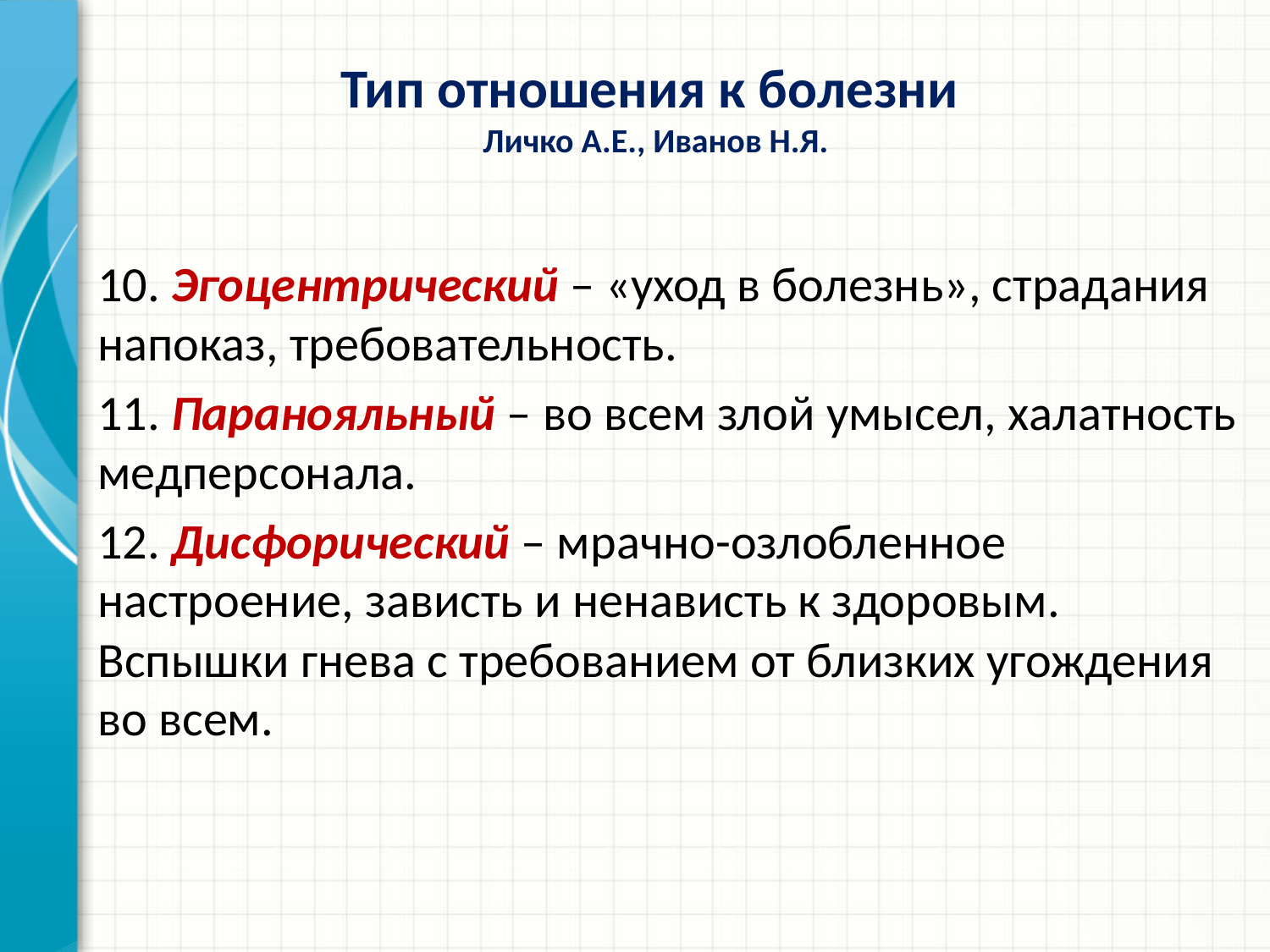

# Тип отношения к болезни Личко А.Е., Иванов Н.Я.
10. Эгоцентрический – «уход в болезнь», страдания напоказ, требовательность.
11. Паранояльный – во всем злой умысел, халатность медперсонала.
12. Дисфорический – мрачно-озлобленное настроение, зависть и ненависть к здоровым. Вспышки гнева с требованием от близких угождения во всем.